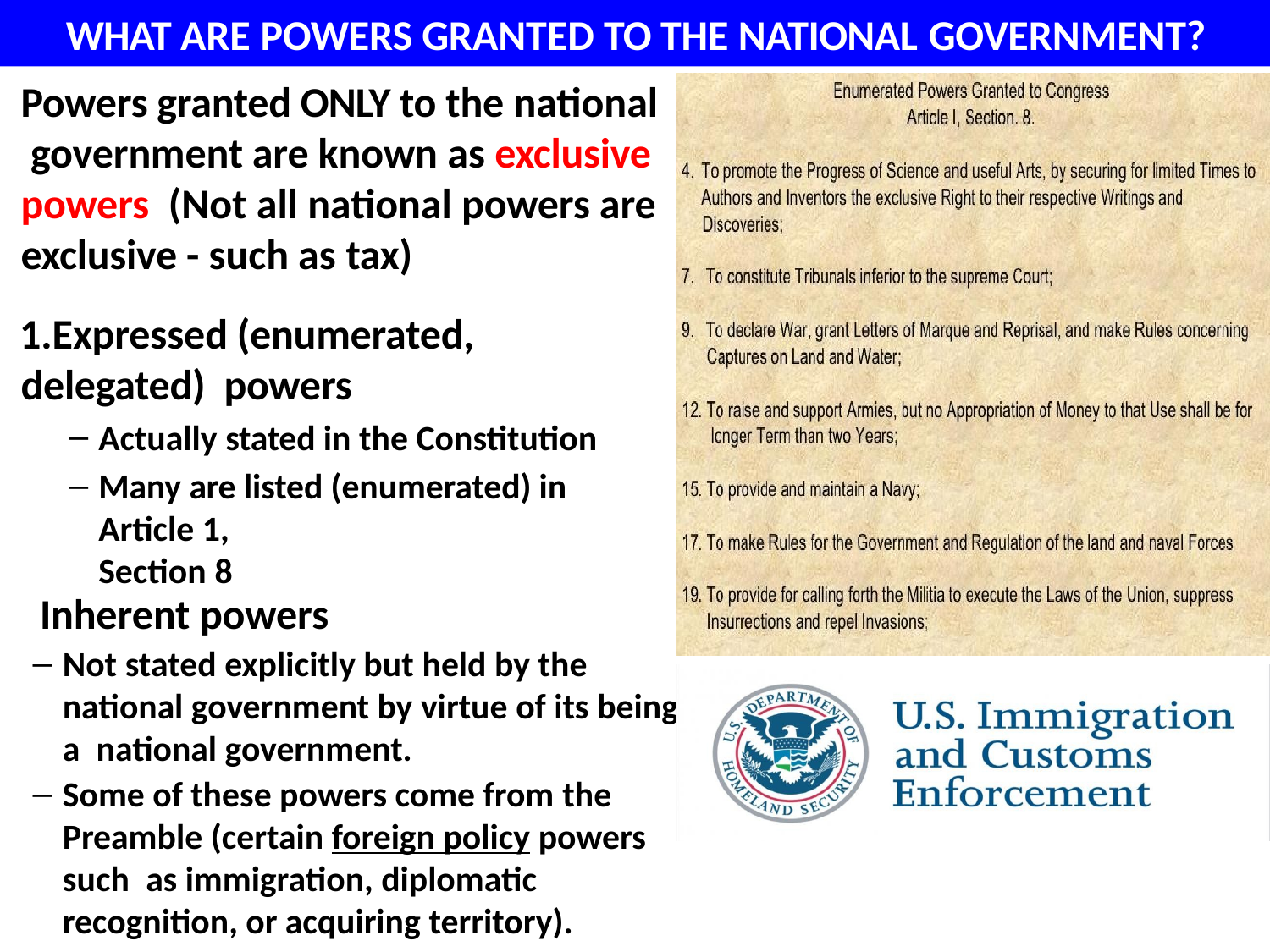

# WHAT ARE POWERS GRANTED TO THE NATIONAL GOVERNMENT?
Powers granted ONLY to the national  government are known as exclusive powers  (Not all national powers are exclusive - such as tax)
Expressed (enumerated, delegated)  powers
Actually stated in the Constitution
Many are listed (enumerated) in Article 1,
Section 8

  Inherent powers
Not stated explicitly but held by the national government by virtue of its being a  national government.
Some of these powers come from the Preamble (certain foreign policy powers such  as immigration, diplomatic recognition, or acquiring territory).

7